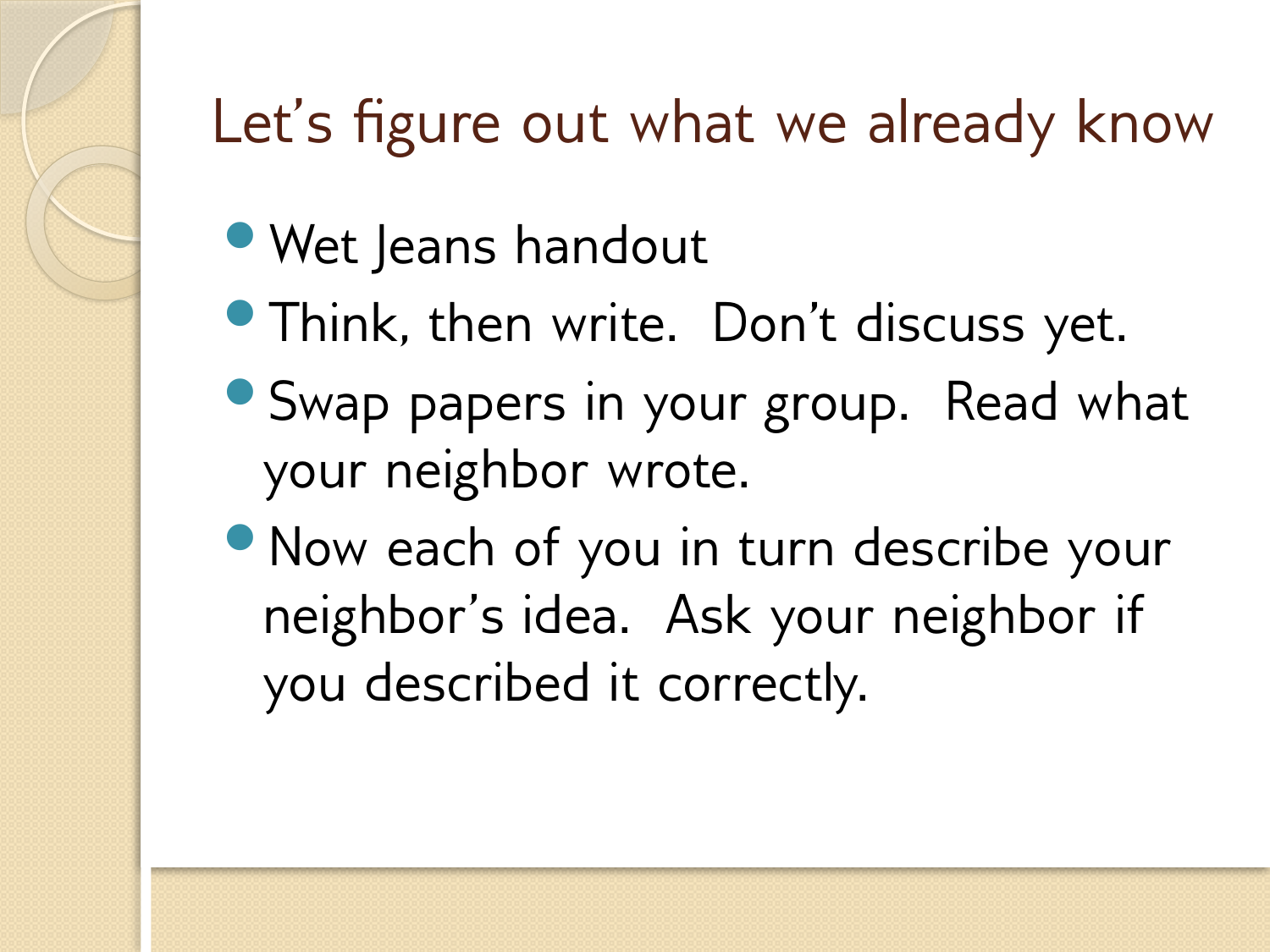

# Let’s figure out what we already know
Wet Jeans handout
Think, then write.  Don’t discuss yet.
Swap papers in your group.  Read what your neighbor wrote.
Now each of you in turn describe your neighbor’s idea.  Ask your neighbor if you described it correctly.